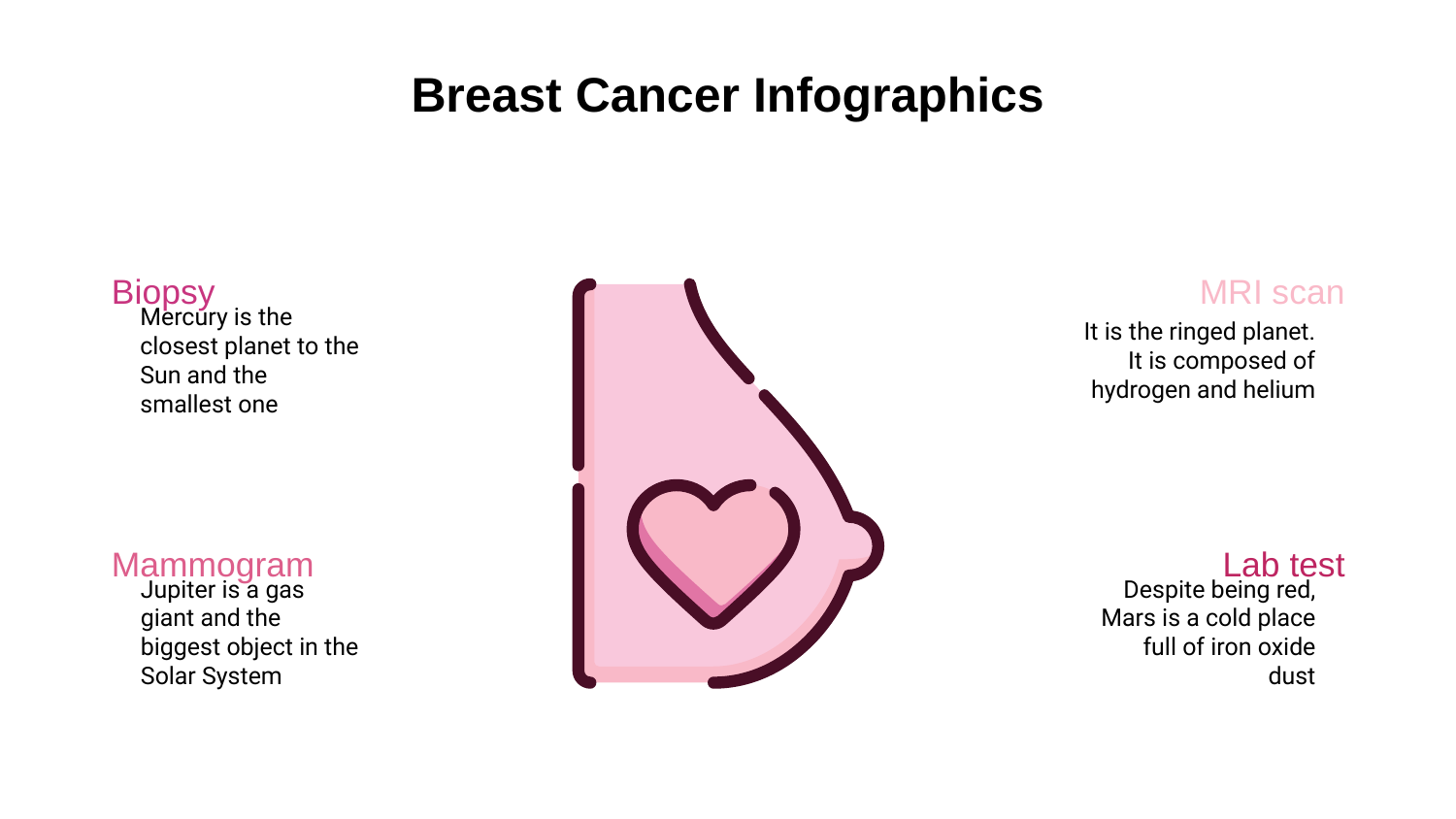

# Breast Cancer Infographics
Biopsy
MRI scan

It is the ringed planet. It is composed of hydrogen and helium
Mercury is the closest planet to the Sun and the smallest one
Lab test
Mammogram
Jupiter is a gas giant and the biggest object in the Solar System
Despite being red, Mars is a cold place full of iron oxide dust